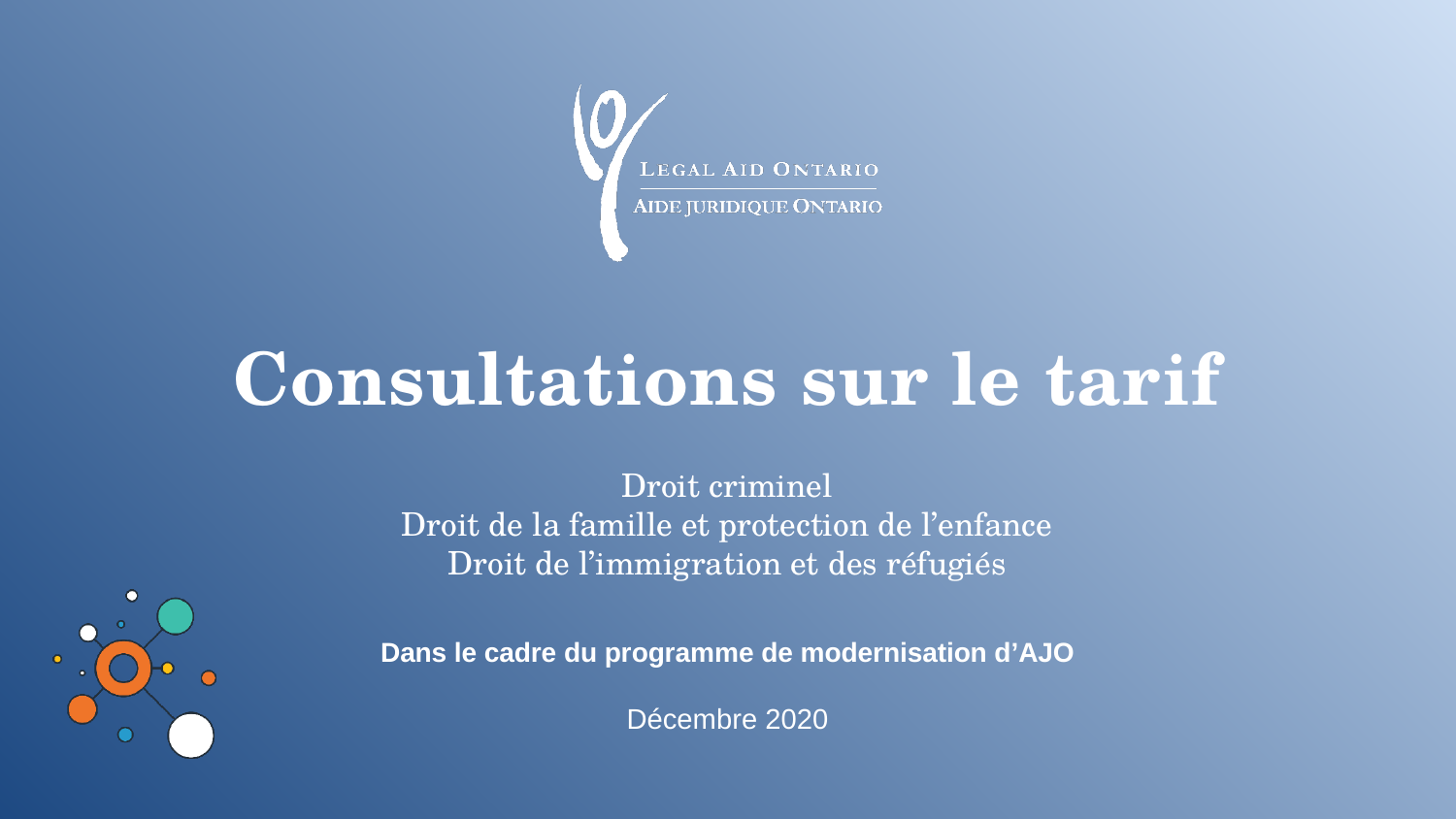

# Consultations sur le tarif
Droit criminel
Droit de la famille et protection de l’enfance
Droit de l’immigration et des réfugiés

Dans le cadre du programme de modernisation d’AJO
Décembre 2020